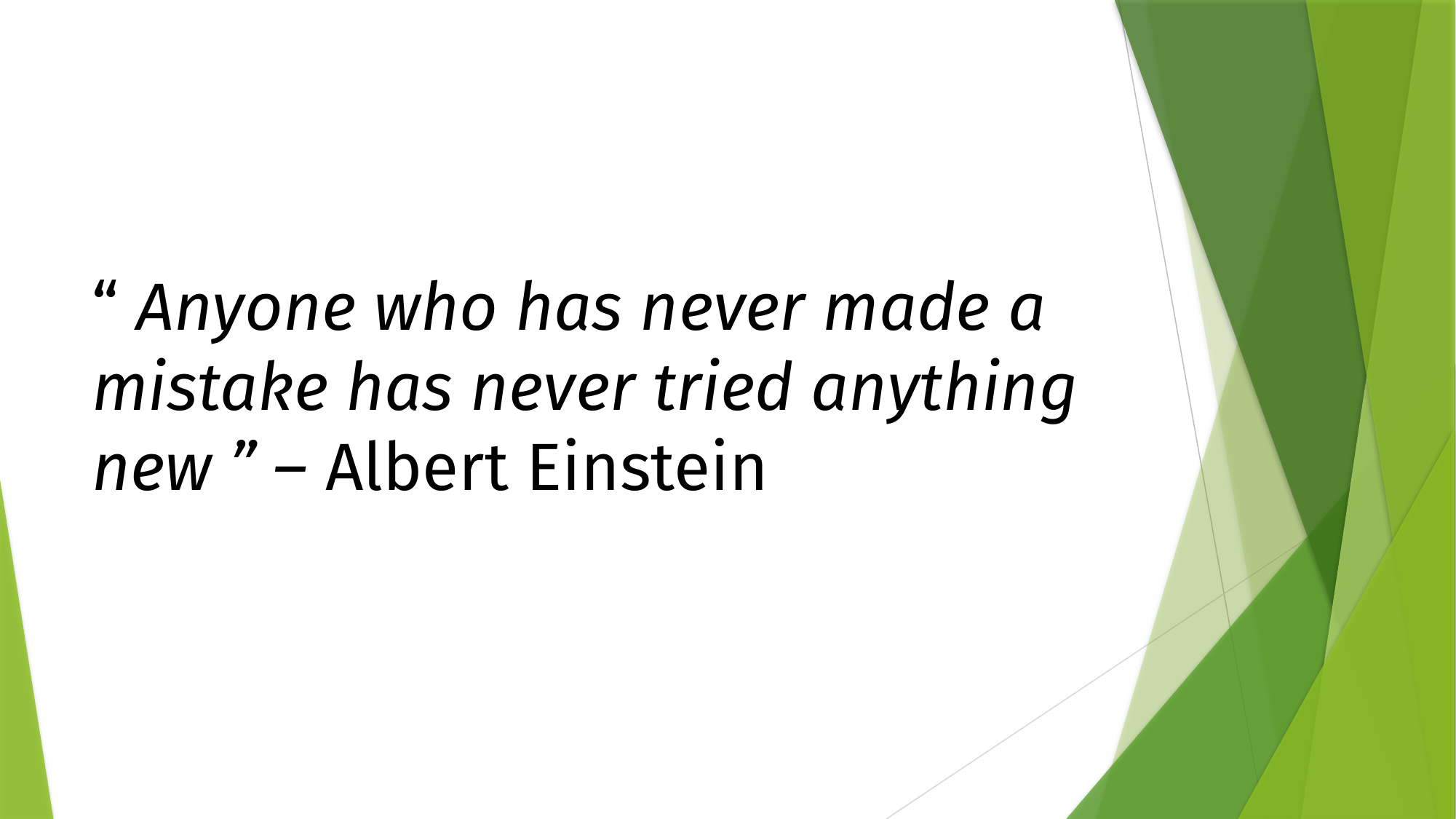

#
“ Anyone who has never made a mistake has never tried anything new ” – Albert Einstein